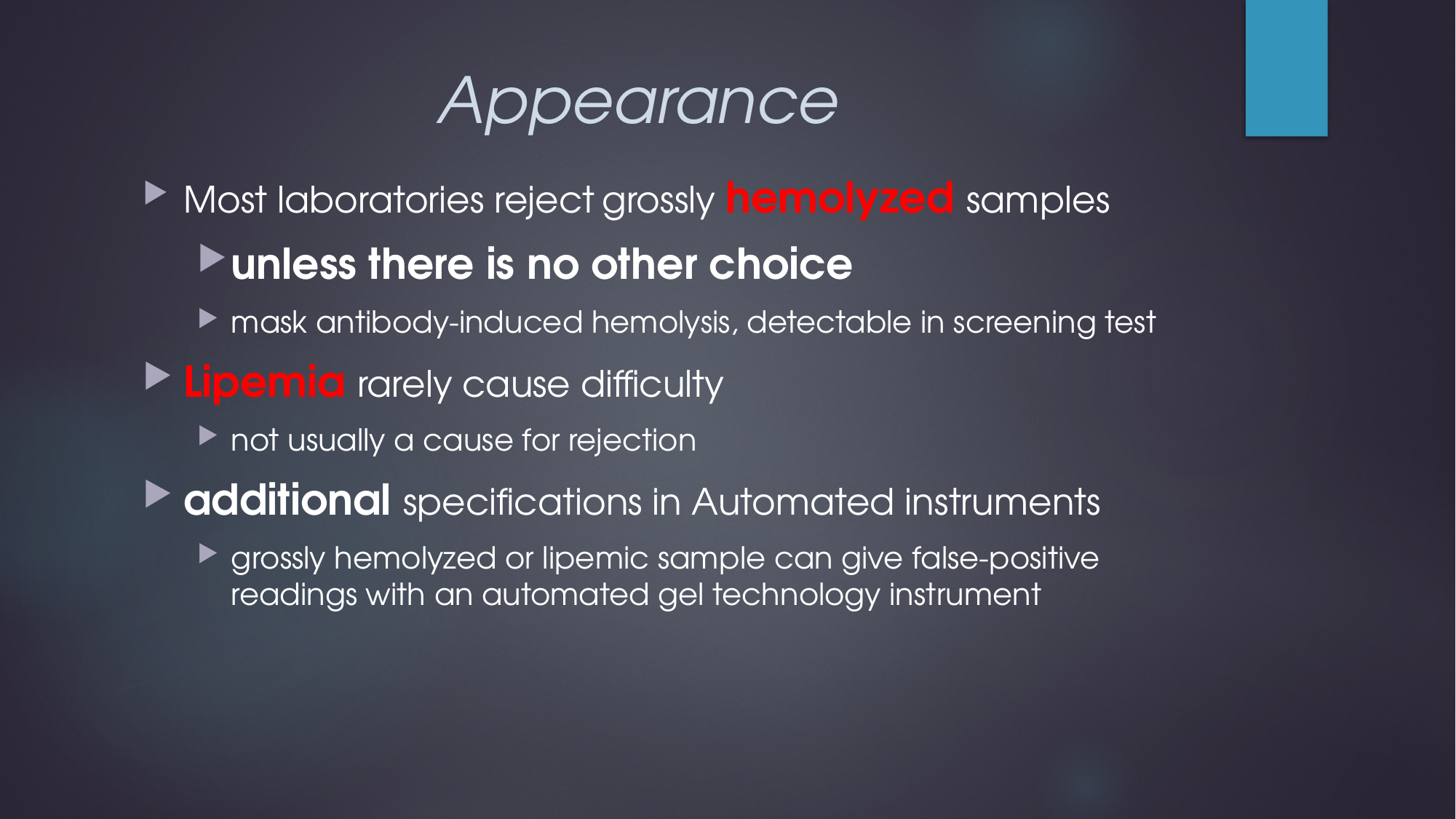

# Appearance
Most laboratories reject grossly hemolyzed samples
unless there is no other choice
mask antibody-induced hemolysis, detectable in screening test
Lipemia rarely cause difficulty
not usually a cause for rejection
additional specifications in Automated instruments
grossly hemolyzed or lipemic sample can give false-positive readings with an automated gel technology instrument